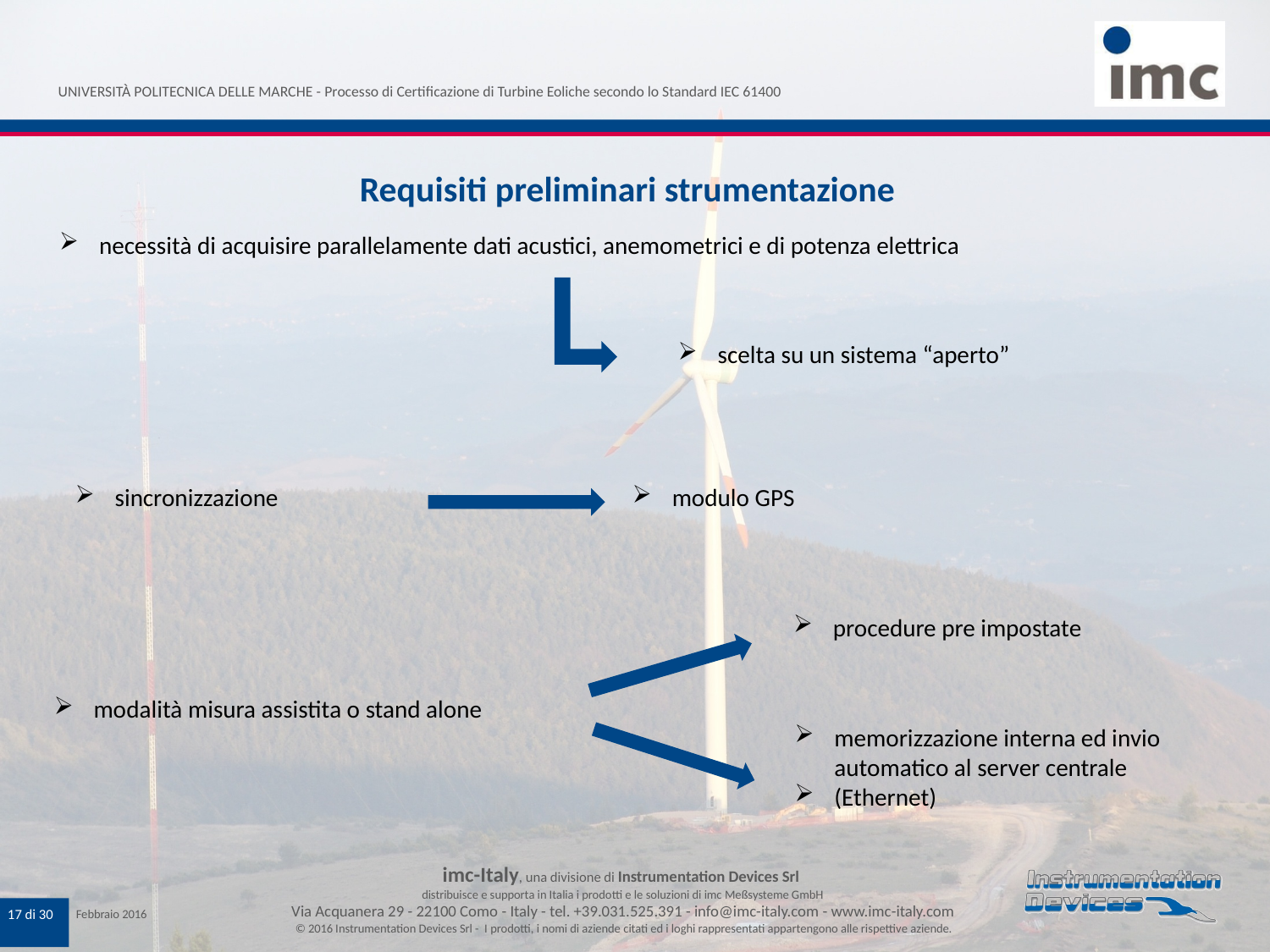

Requisiti preliminari strumentazione
necessità di acquisire parallelamente dati acustici, anemometrici e di potenza elettrica

scelta su un sistema “aperto”
sincronizzazione
modulo GPS

procedure pre impostate

modalità misura assistita o stand alone
memorizzazione interna ed invio automatico al server centrale
(Ethernet)